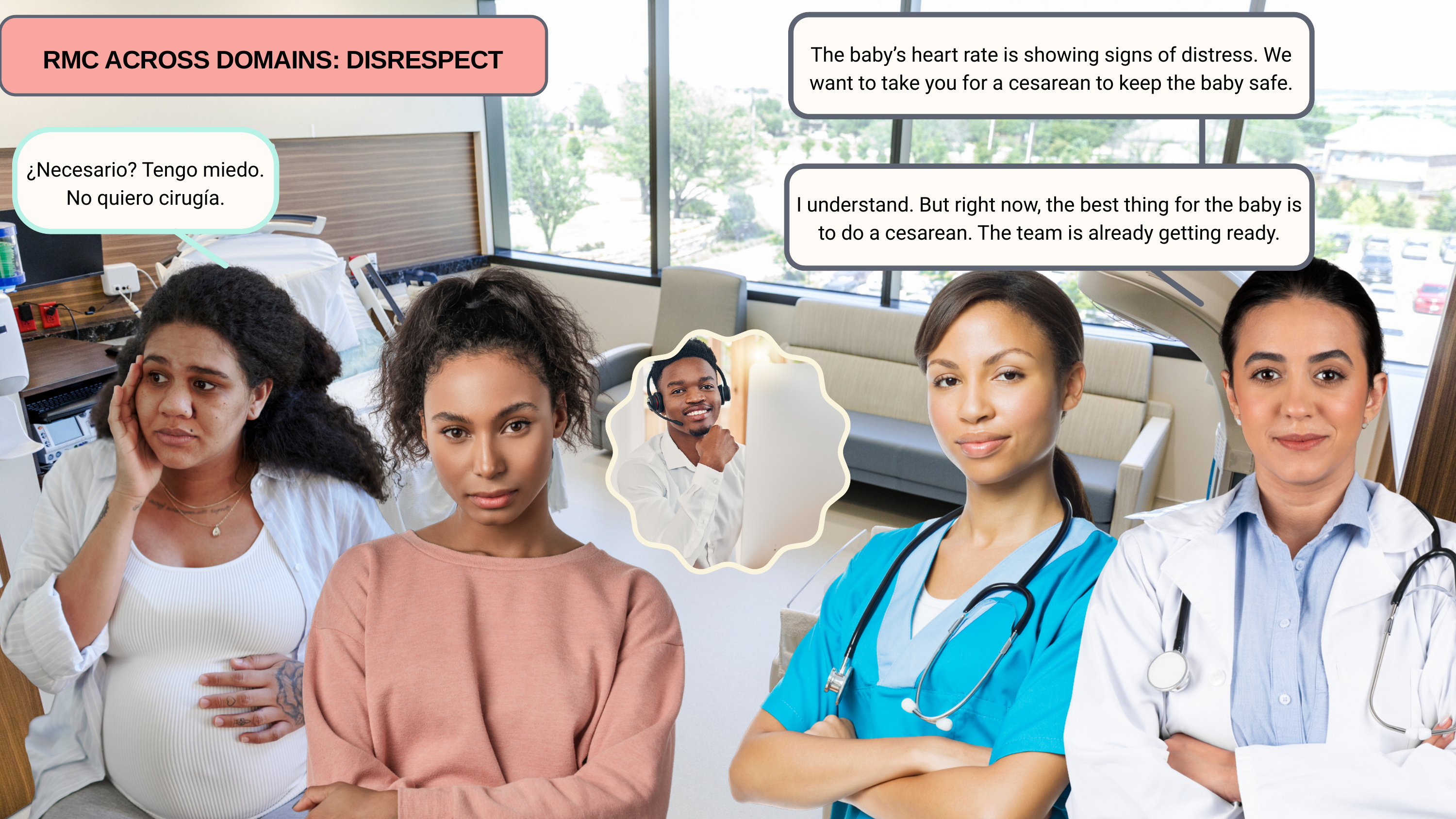

The baby’s heart rate is showing signs of distress. We want to take you for a cesarean to keep the baby safe.

RMC ACROSS DOMAINS: DISRESPECT

I understand. But right now, the best thing for the baby is to do a cesarean. The team is already getting ready.

¿Necesario? Tengo miedo. No quiero cirugía.